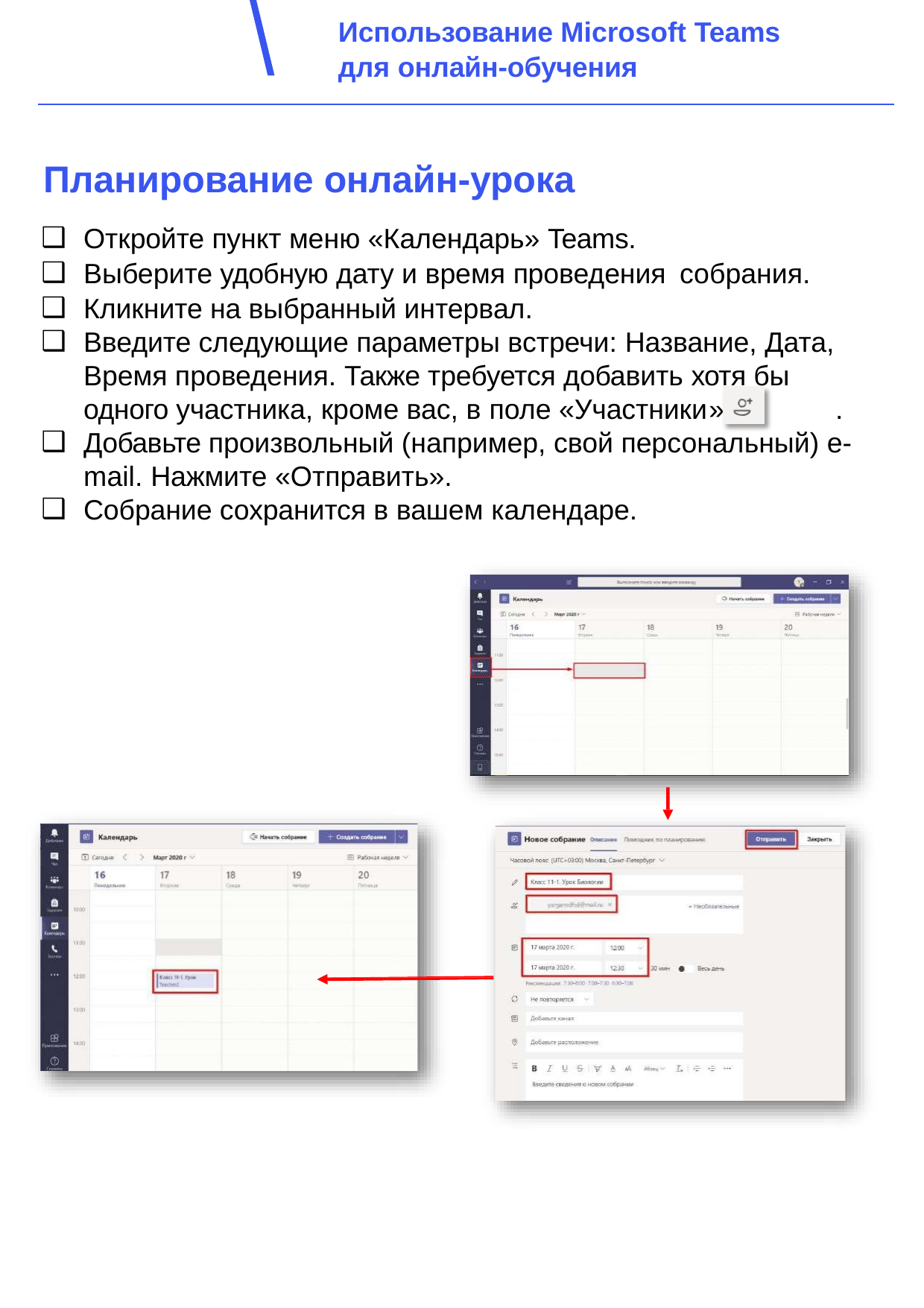

Использование Microsoft Teams
для онлайн-обучения

# Планирование онлайн-урока
Откройте пункт меню «Календарь» Teams.
Выберите удобную дату и время проведения собрания.
Кликните на выбранный интервал.
Введите следующие параметры встречи: Название, Дата,  Время проведения. Также требуется добавить хотя бы  одного участника, кроме вас, в поле «Участники	.
Добавьте произвольный (например, свой персональный) e-  mail. Нажмите «Отправить».
Собрание сохранится в вашем календаре.

»

19
Обеспечение и реализация дистанционного  обучения в образовательных организациях